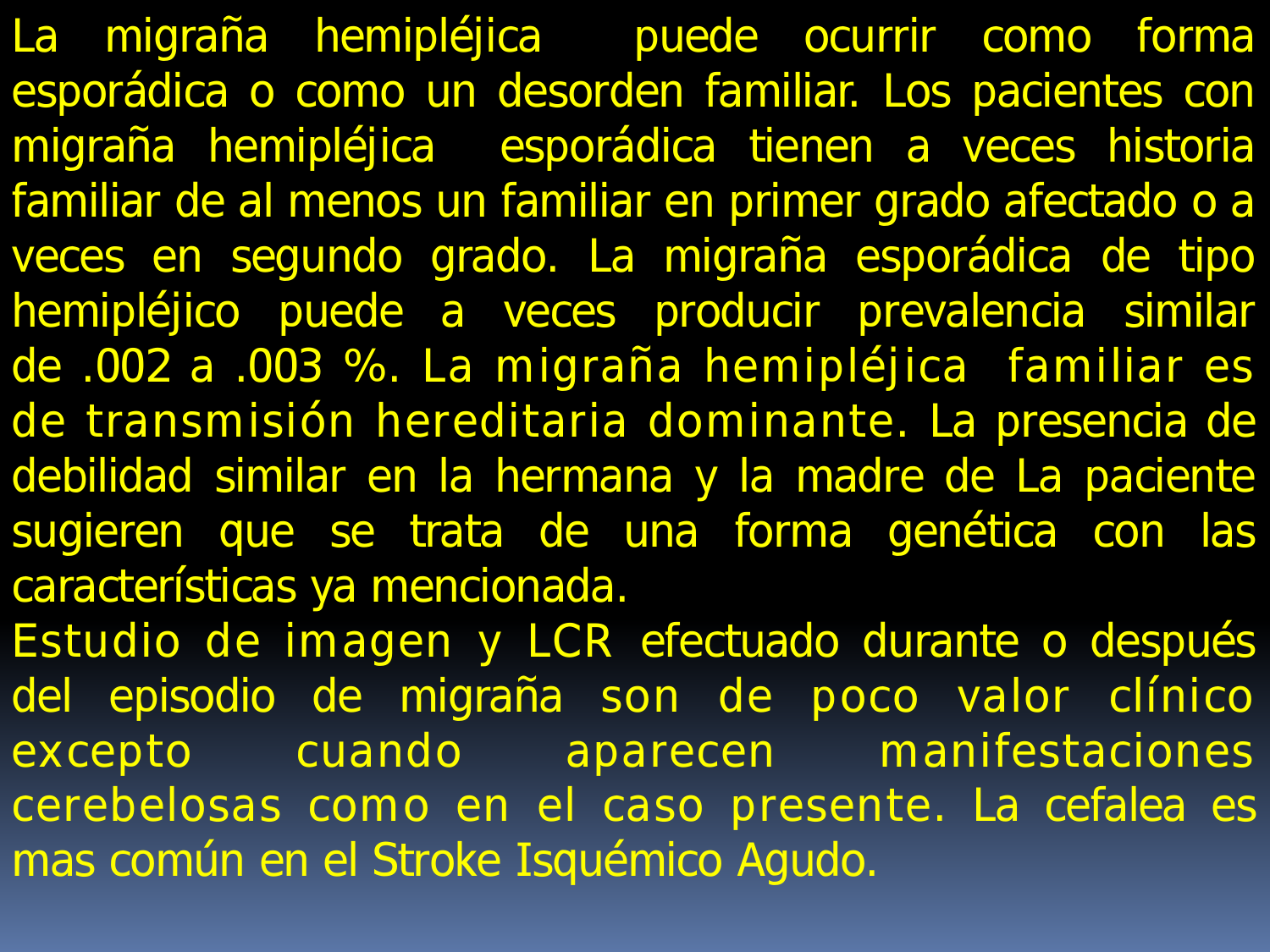

La migraña hemipléjica  puede ocurrir como forma esporádica o como un desorden familiar. Los pacientes con migraña hemipléjica  esporádica tienen a veces historia familiar de al menos un familiar en primer grado afectado o a veces en segundo grado. La migraña esporádica de tipo hemipléjico puede a veces producir prevalencia similar de .002 a .003 %. La migraña hemipléjica  familiar es de transmisión hereditaria dominante. La presencia de debilidad similar en la hermana y la madre de La paciente sugieren que se trata de una forma genética con las características ya mencionada.
Estudio de imagen y LCR efectuado durante o después del episodio de migraña son de poco valor clínico excepto cuando aparecen manifestaciones cerebelosas como en el caso presente. La cefalea es mas común en el Stroke Isquémico Agudo.